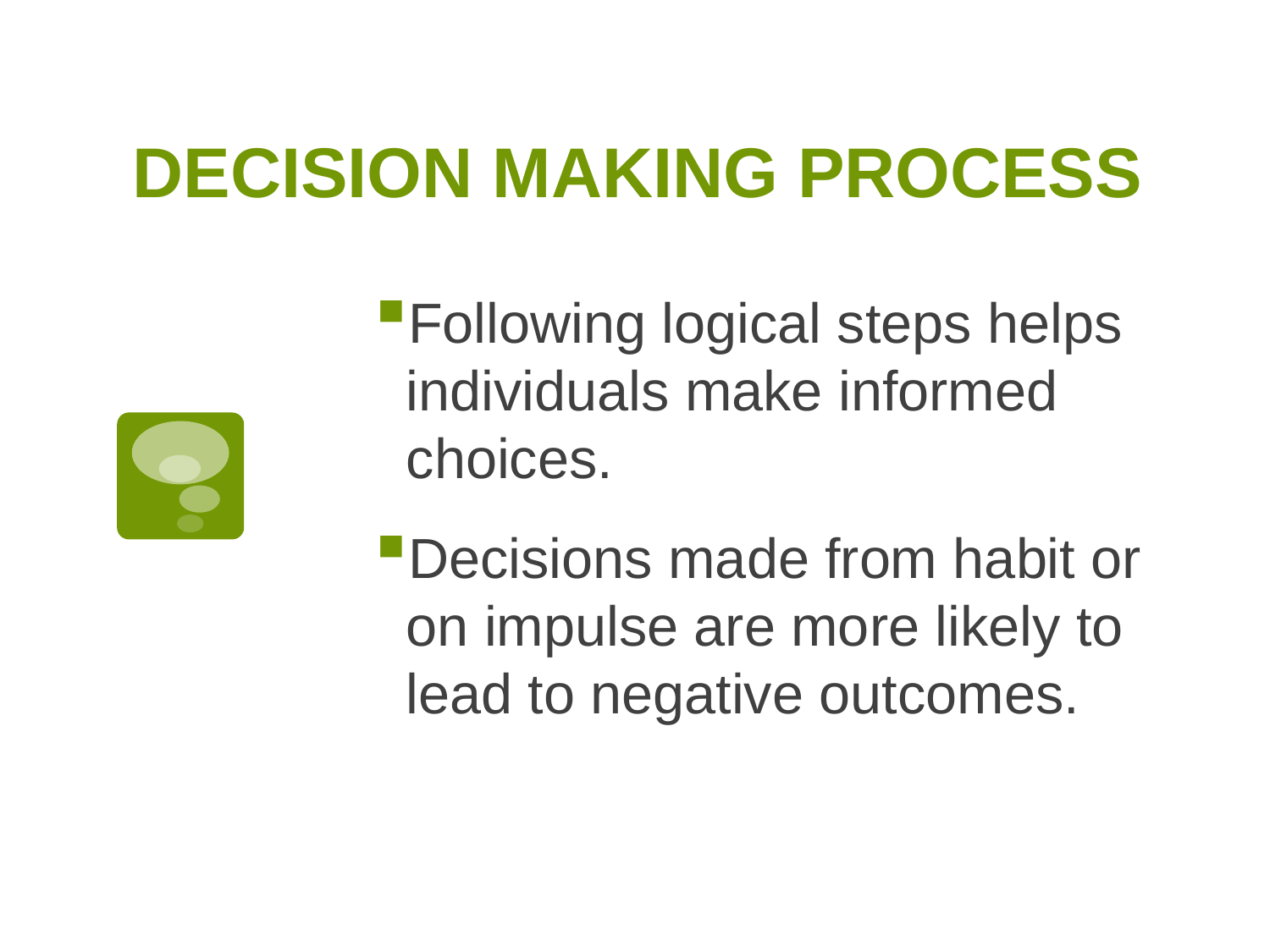

# DECISION MAKING PROCESS
Following logical steps helps individuals make informed choices.
Decisions made from habit or on impulse are more likely to lead to negative outcomes.